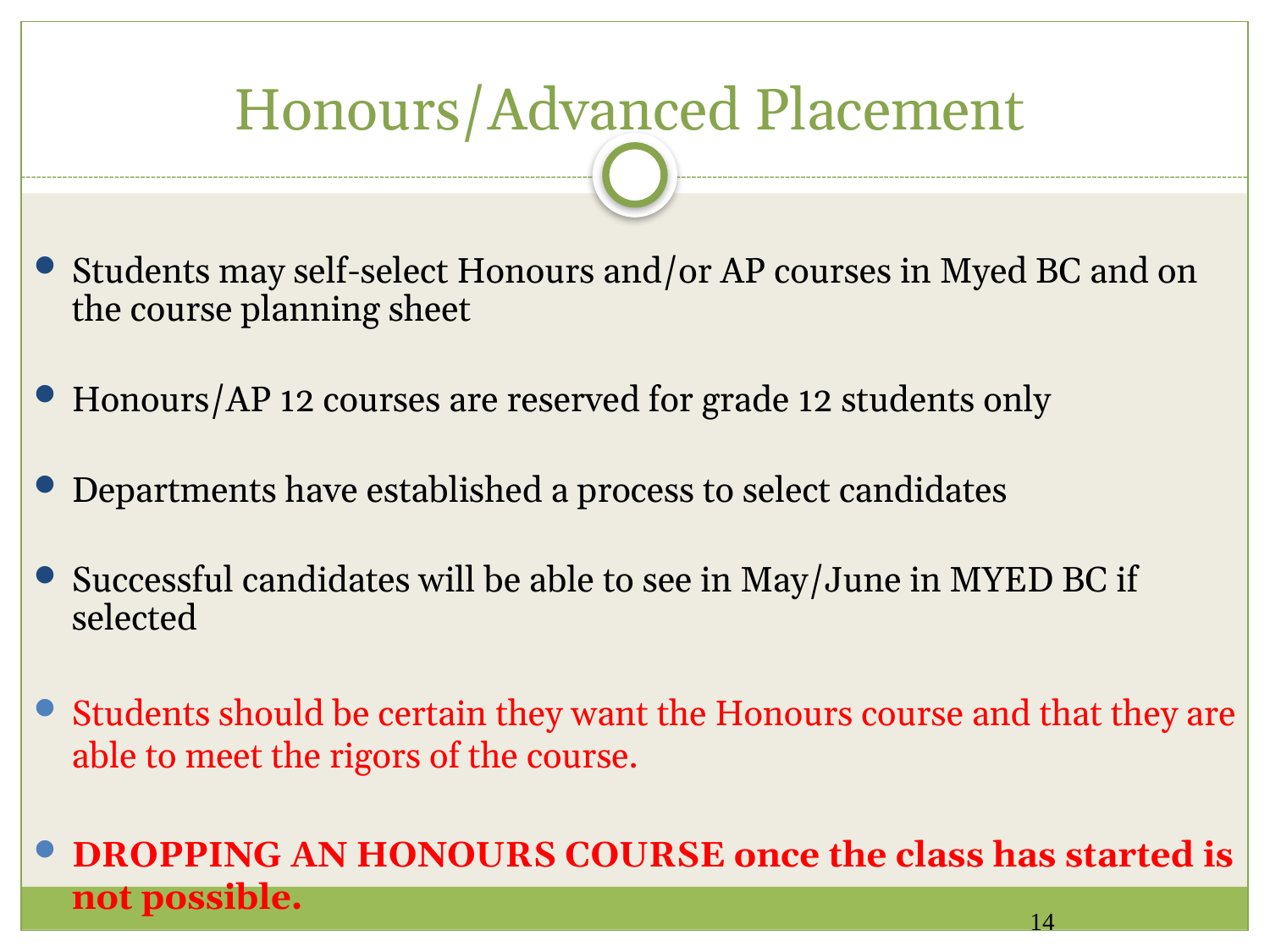

# Honours/Advanced Placement

Students may self-select Honours and/or AP courses in Myed BC and on the course planning sheet

Honours/AP 12 courses are reserved for grade 12 students only

Departments have established a process to select candidates

Successful candidates will be able to see in May/June in MYED BC if selected

Students should be certain they want the Honours course and that they are able to meet the rigors of the course.

DROPPING AN HONOURS COURSE once the class has started is not possible.

14